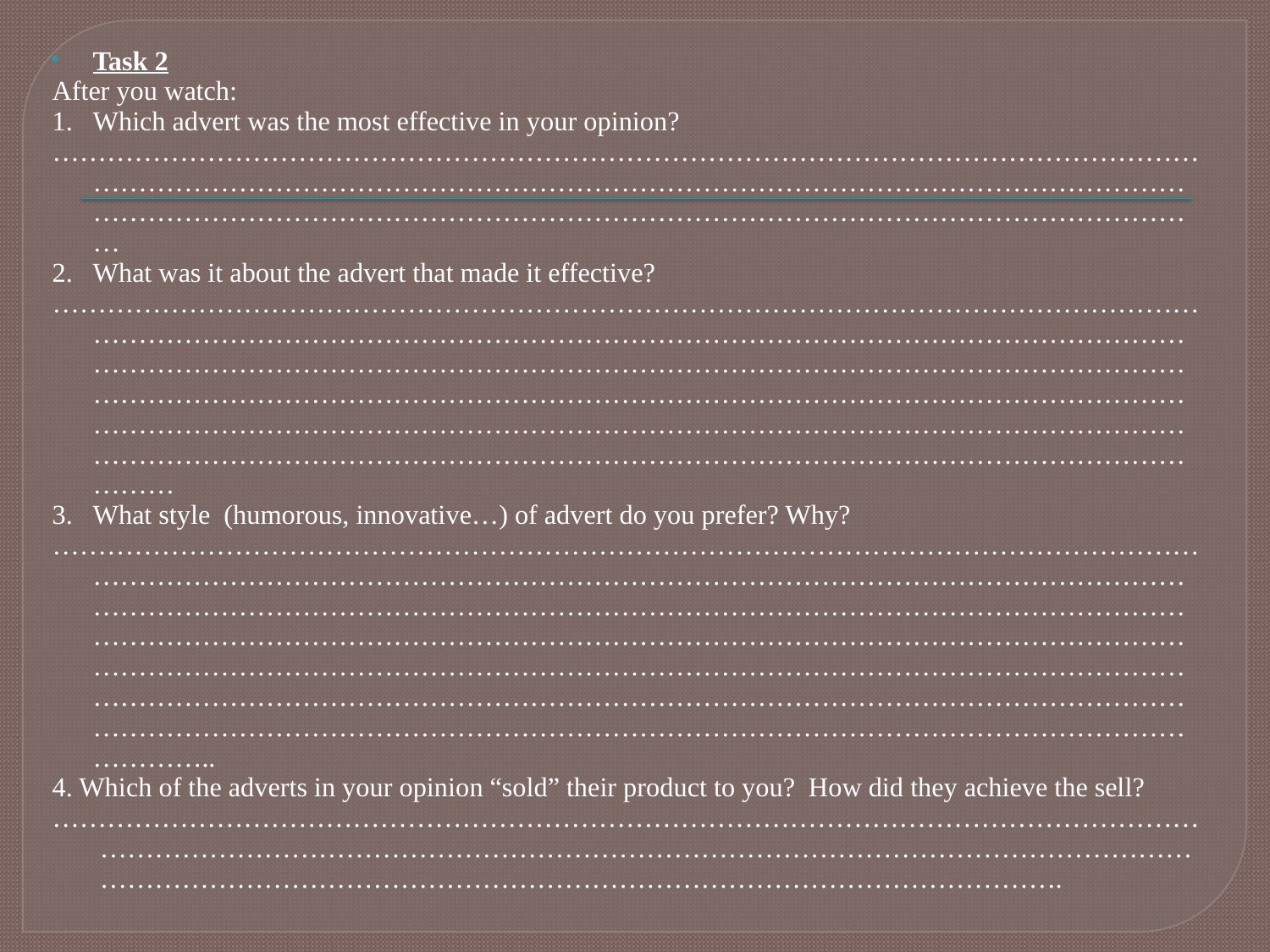

Task 2
After you watch:
1.	Which advert was the most effective in your opinion?
………………………………………………………………………………………………………………………………………………………………………………………………………………………………………………………………………………………………………………………………………
2.	What was it about the advert that made it effective?
……………………………………………………………………………………………………………………………………………………………………………………………………………………………………………………………………………………………………………………………………………………………………………………………………………………………………………………………………………………………………………………………………………………………………………………………………………………………………………………………………………
3.	What style  (humorous, innovative…) of advert do you prefer? Why?
…………………………………………………………………………………………………………………………………………………………………………………………………………………………………………………………………………………………………………………………………………………………………………………………………………………………………………………………………………………………………………………………………………………………………………………………………………………………………………………………………………………………………………………………………………………………………………………………..
4. Which of the adverts in your opinion “sold” their product to you?  How did they achieve the sell?
……………………………………………………………………………………………………………………………………………………………………………………………………………………………………………………………………………………………………………………….